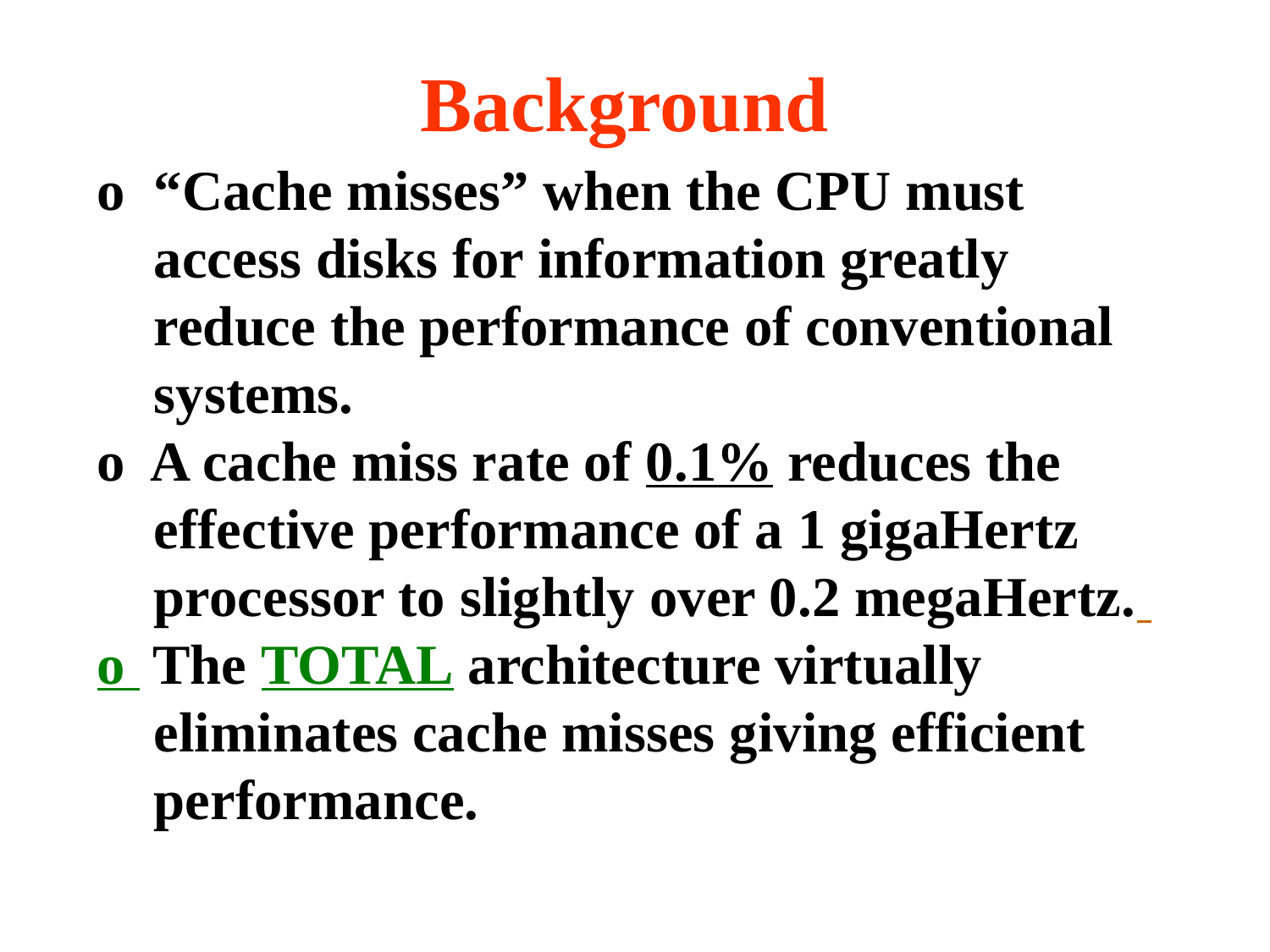

# Background
o  “Cache misses” when the CPU must
    access disks for information greatly
    reduce the performance of conventional
    systems.
o  A cache miss rate of 0.1% reduces the
    effective performance of a 1 gigaHertz
    processor to slightly over 0.2 megaHertz.
o  The TOTAL architecture virtually
    eliminates cache misses giving efficient
    performance.